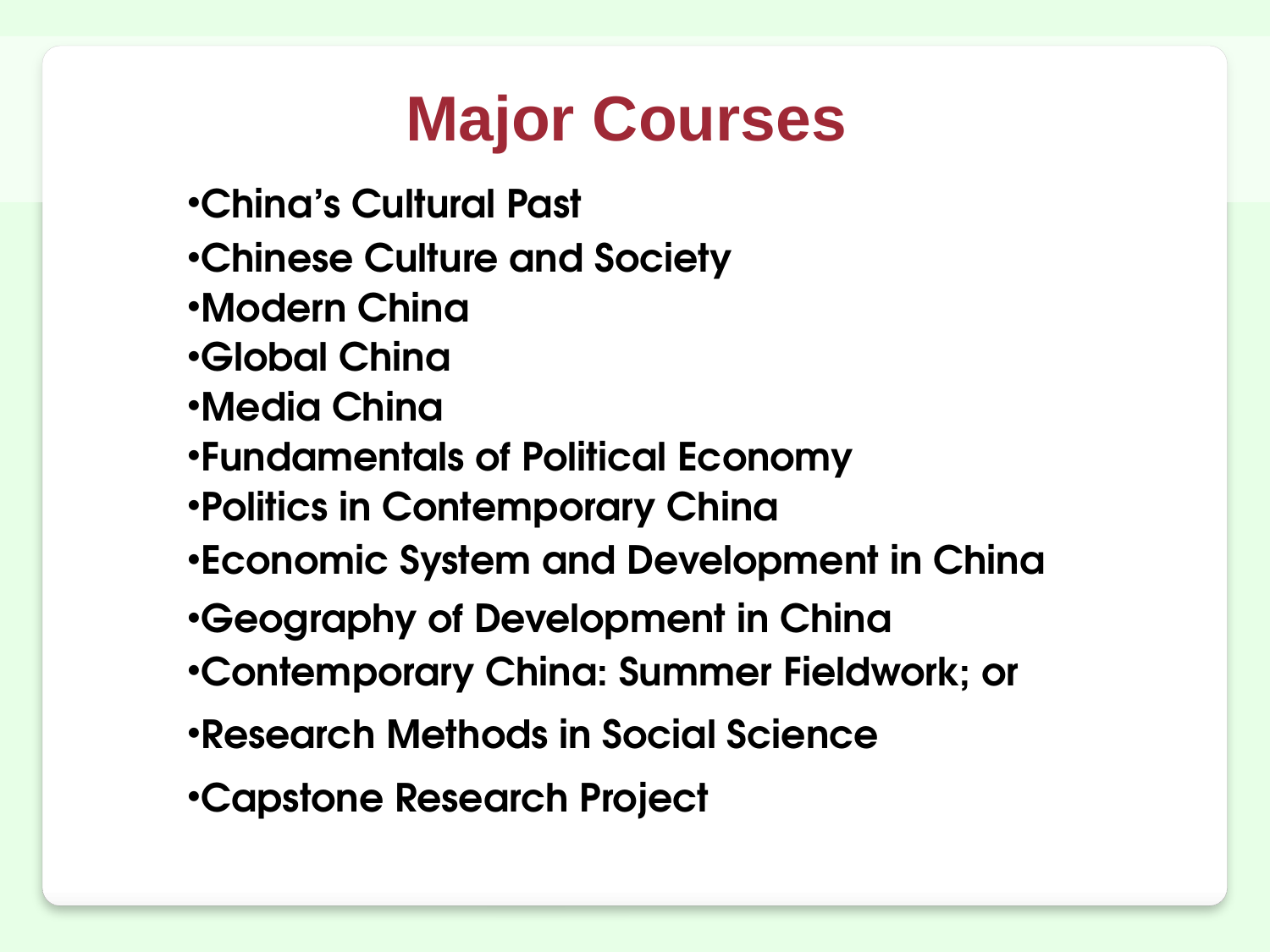

# Major Courses
| China’s Cultural Past |
| --- |
| Chinese Culture and Society |
| Modern China |
| Global China |
| Media China |
| Fundamentals of Political Economy |
| Politics in Contemporary China |
| Economic System and Development in China |
| Geography of Development in China |
| Contemporary China: Summer Fieldwork; or |
| Research Methods in Social Science |
| Capstone Research Project |